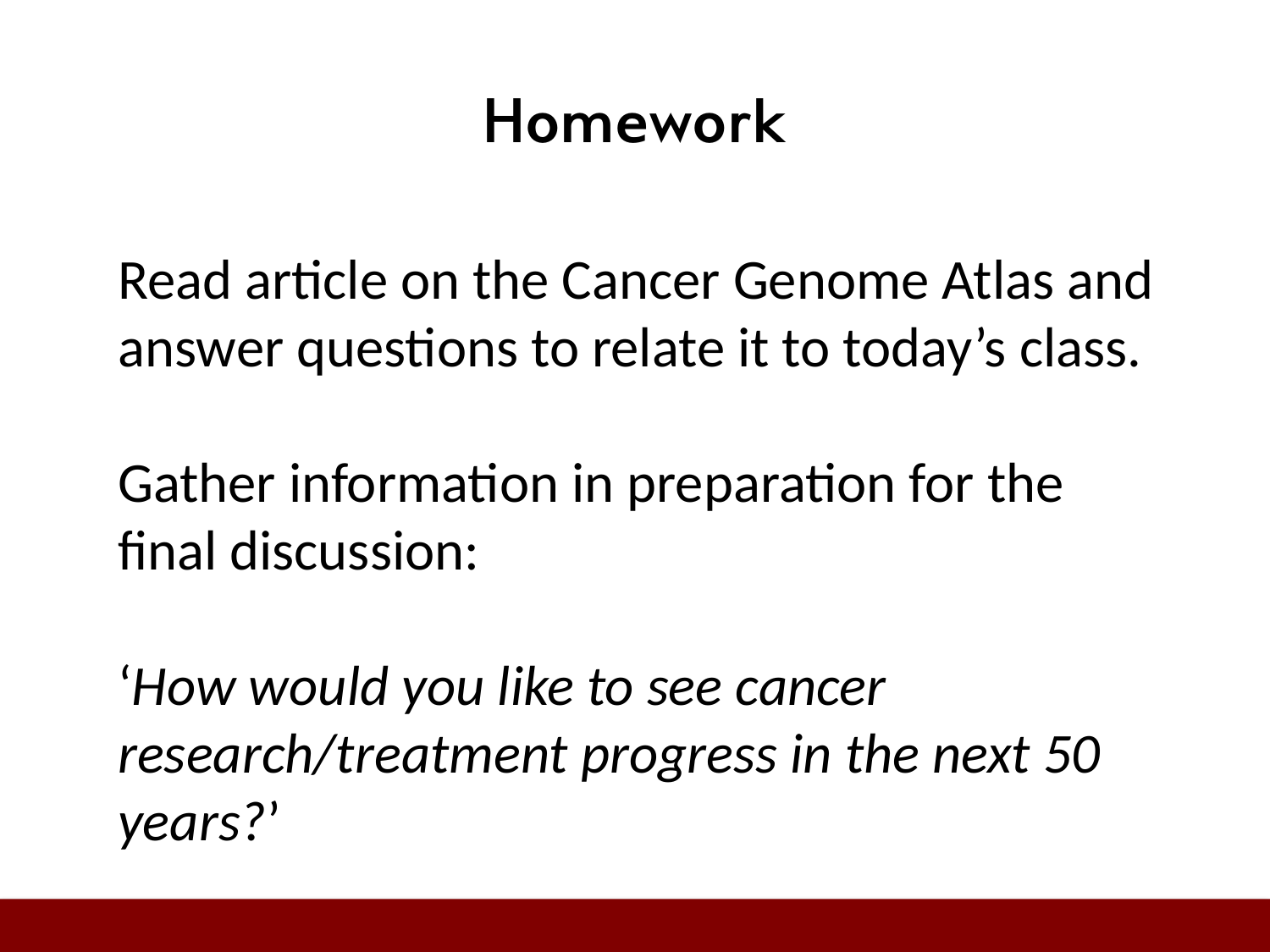

# Homework
Read article on the Cancer Genome Atlas and answer questions to relate it to today’s class.

Gather information in preparation for the final discussion:

‘How would you like to see cancer research/treatment progress in the next 50 years?’